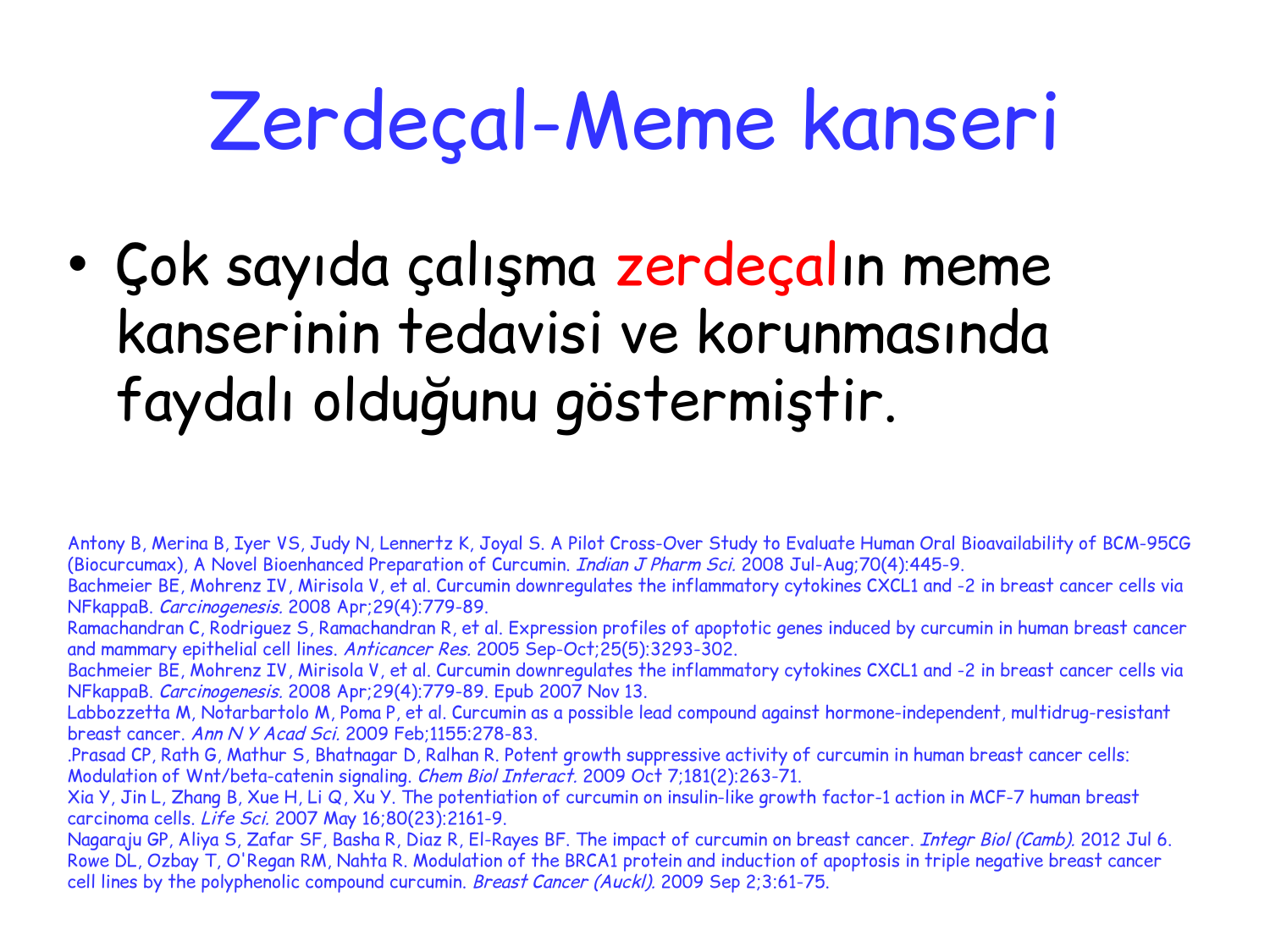

# Zerdeçal-Meme kanseri
Çok sayıda çalışma zerdeçalın meme kanserinin tedavisi ve korunmasında faydalı olduğunu göstermiştir.

Antony B, Merina B, Iyer VS, Judy N, Lennertz K, Joyal S. A Pilot Cross-Over Study to Evaluate Human Oral Bioavailability of BCM-95CG (Biocurcumax), A Novel Bioenhanced Preparation of Curcumin. Indian J Pharm Sci. 2008 Jul-Aug;70(4):445-9.
Bachmeier BE, Mohrenz IV, Mirisola V, et al. Curcumin downregulates the inflammatory cytokines CXCL1 and -2 in breast cancer cells via NFkappaB. Carcinogenesis. 2008 Apr;29(4):779-89.
Ramachandran C, Rodriguez S, Ramachandran R, et al. Expression profiles of apoptotic genes induced by curcumin in human breast cancer and mammary epithelial cell lines. Anticancer Res. 2005 Sep-Oct;25(5):3293-302.
Bachmeier BE, Mohrenz IV, Mirisola V, et al. Curcumin downregulates the inflammatory cytokines CXCL1 and -2 in breast cancer cells via NFkappaB. Carcinogenesis. 2008 Apr;29(4):779-89. Epub 2007 Nov 13.
Labbozzetta M, Notarbartolo M, Poma P, et al. Curcumin as a possible lead compound against hormone-independent, multidrug-resistant breast cancer. Ann N Y Acad Sci. 2009 Feb;1155:278-83.
.Prasad CP, Rath G, Mathur S, Bhatnagar D, Ralhan R. Potent growth suppressive activity of curcumin in human breast cancer cells: Modulation of Wnt/beta-catenin signaling. Chem Biol Interact. 2009 Oct 7;181(2):263-71.
Xia Y, Jin L, Zhang B, Xue H, Li Q, Xu Y. The potentiation of curcumin on insulin-like growth factor-1 action in MCF-7 human breast carcinoma cells. Life Sci. 2007 May 16;80(23):2161-9.
Nagaraju GP, Aliya S, Zafar SF, Basha R, Diaz R, El-Rayes BF. The impact of curcumin on breast cancer. Integr Biol (Camb). 2012 Jul 6.
Rowe DL, Ozbay T, O'Regan RM, Nahta R. Modulation of the BRCA1 protein and induction of apoptosis in triple negative breast cancer cell lines by the polyphenolic compound curcumin. Breast Cancer (Auckl). 2009 Sep 2;3:61-75.